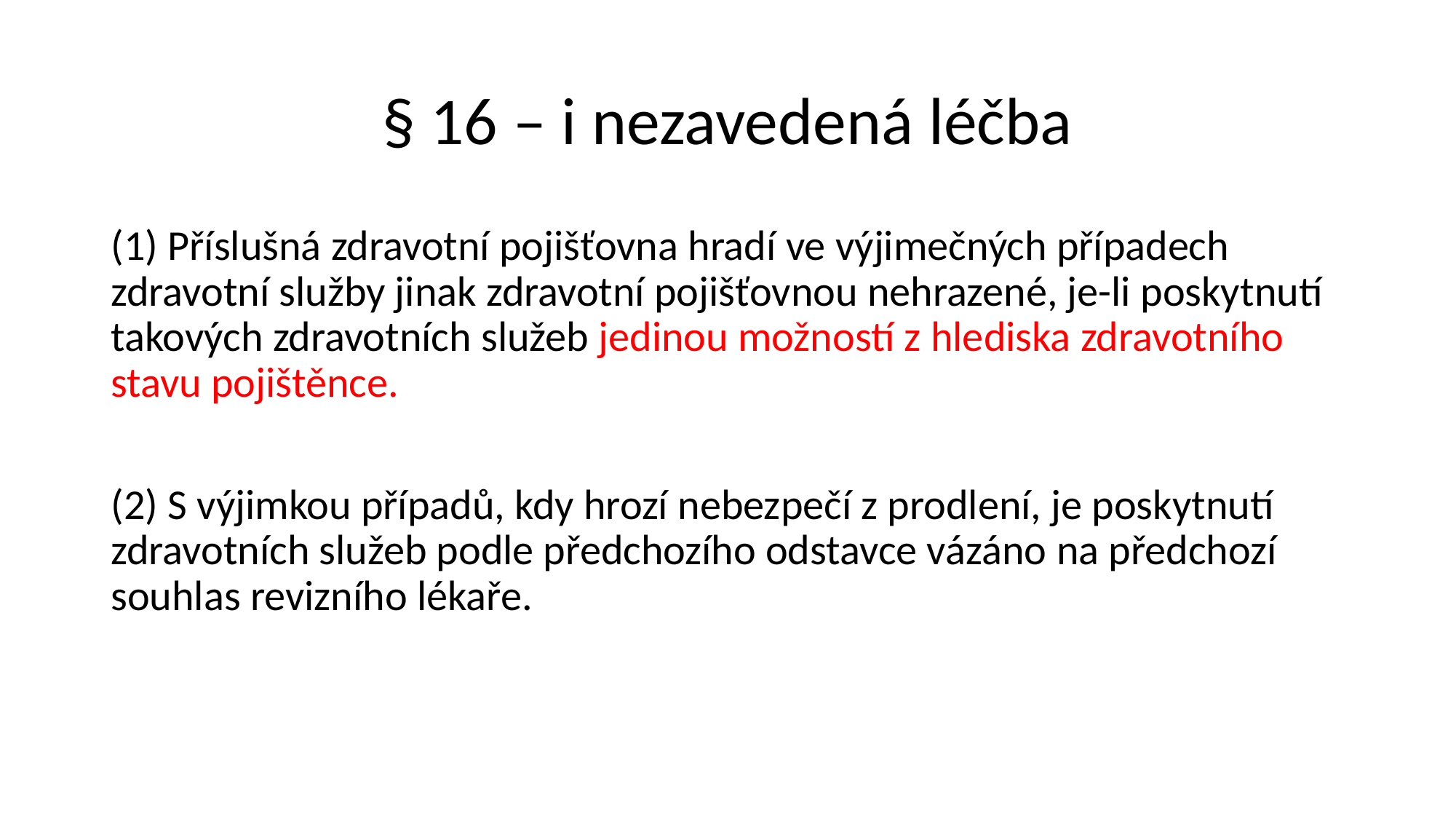

# § 16 – i nezavedená léčba
(1) Příslušná zdravotní pojišťovna hradí ve výjimečných případech zdravotní služby jinak zdravotní pojišťovnou nehrazené, je-li poskytnutí takových zdravotních služeb jedinou možností z hlediska zdravotního stavu pojištěnce.

(2) S výjimkou případů, kdy hrozí nebezpečí z prodlení, je poskytnutí zdravotních služeb podle předchozího odstavce vázáno na předchozí souhlas revizního lékaře.